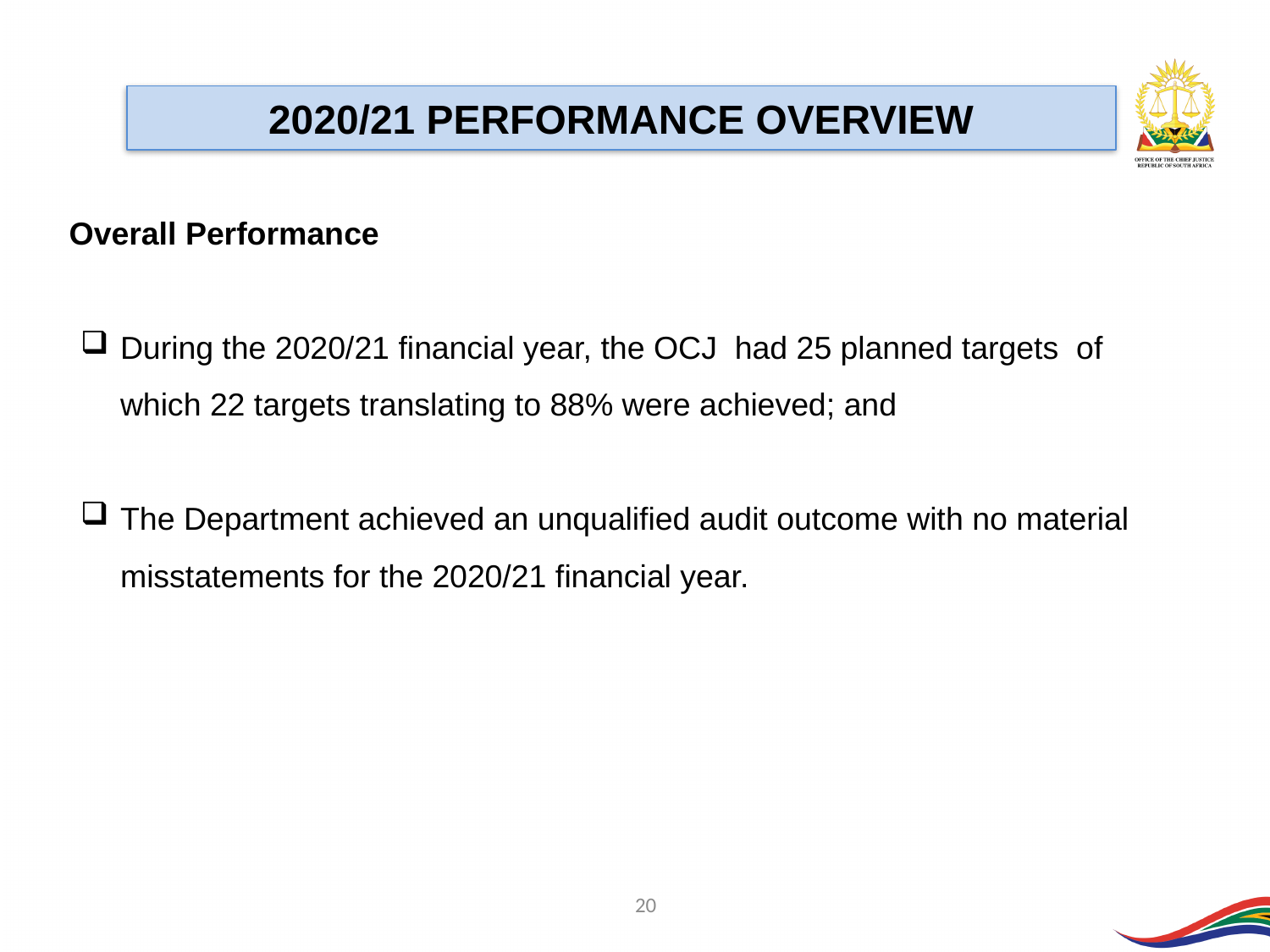

2020/21 PERFORMANCE OVERVIEW
Overall Performance

During the 2020/21 financial year, the OCJ  had 25 planned targets  of which 22 targets translating to 88% were achieved; and

The Department achieved an unqualified audit outcome with no material misstatements for the 2020/21 financial year.

20